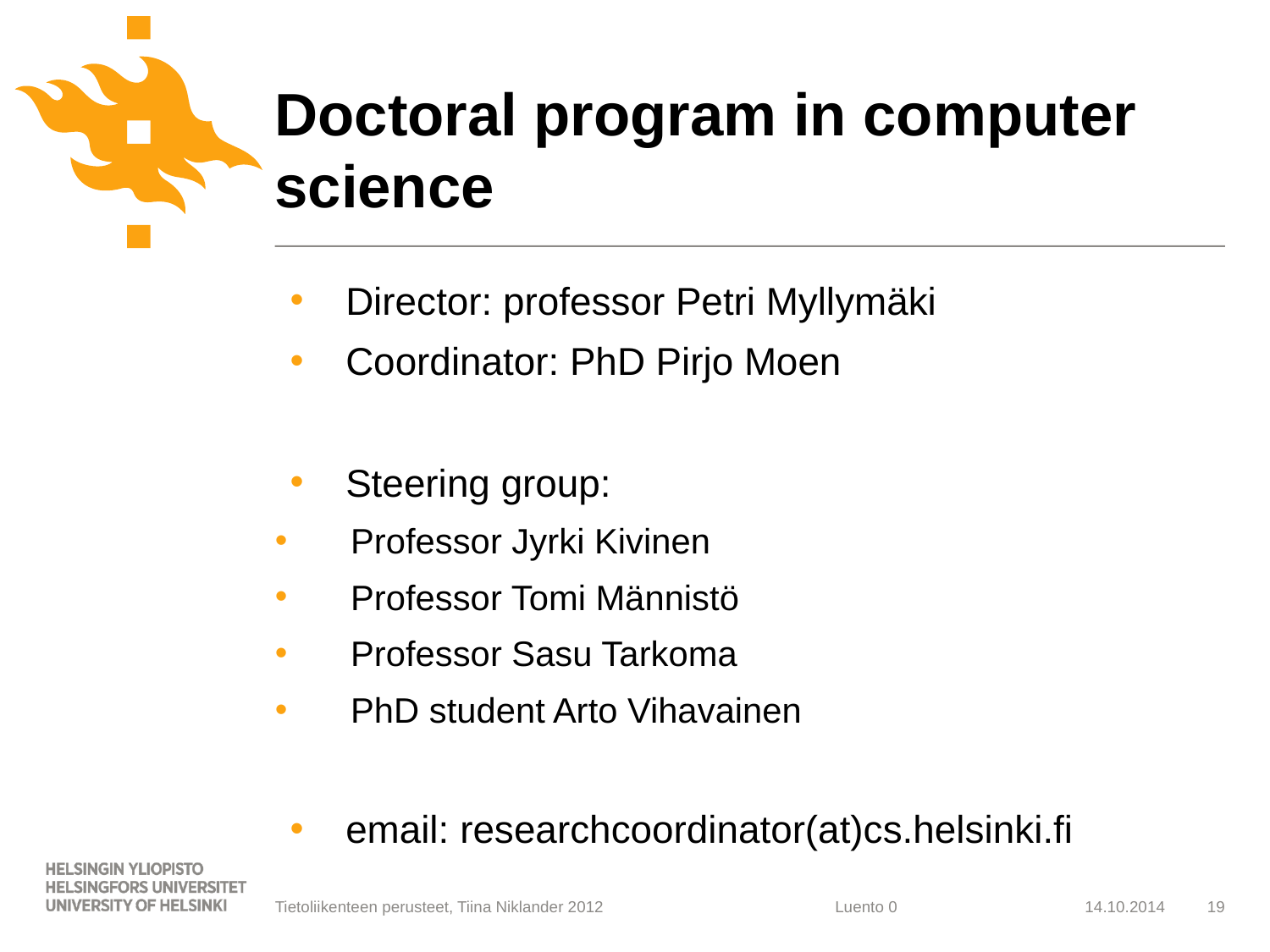

# Doctoral program in computer science
 Director: professor Petri Myllymäki
 Coordinator: PhD Pirjo Moen

 Steering group:
    Professor Jyrki Kivinen
    Professor Tomi Männistö
    Professor Sasu Tarkoma
    PhD student Arto Vihavainen

 email: researchcoordinator(at)cs.helsinki.fi
Tietoliikenteen perusteet, Tiina Niklander 2012
14.10.2014
19